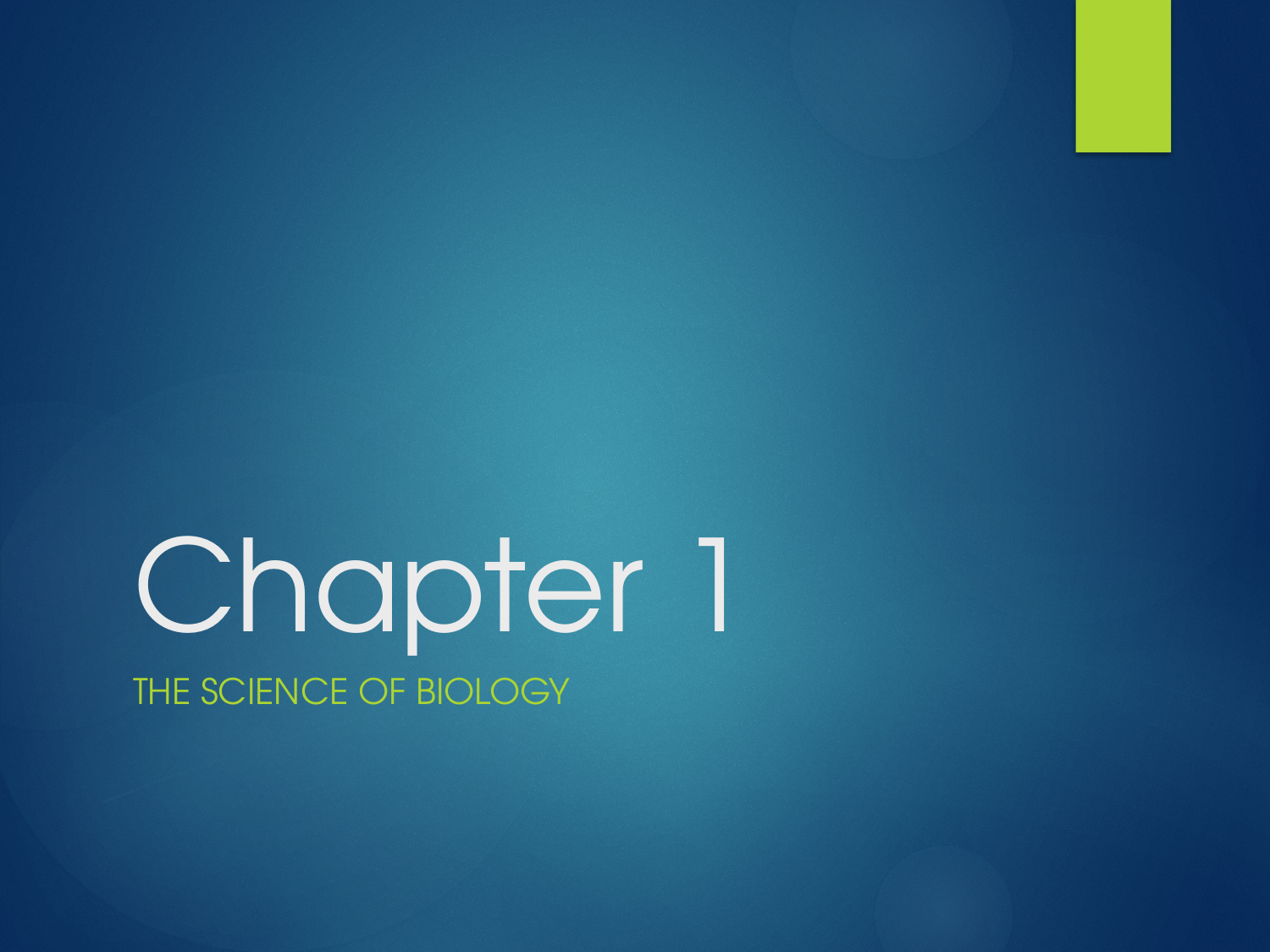

# Chapter 1
The Science Of Biology